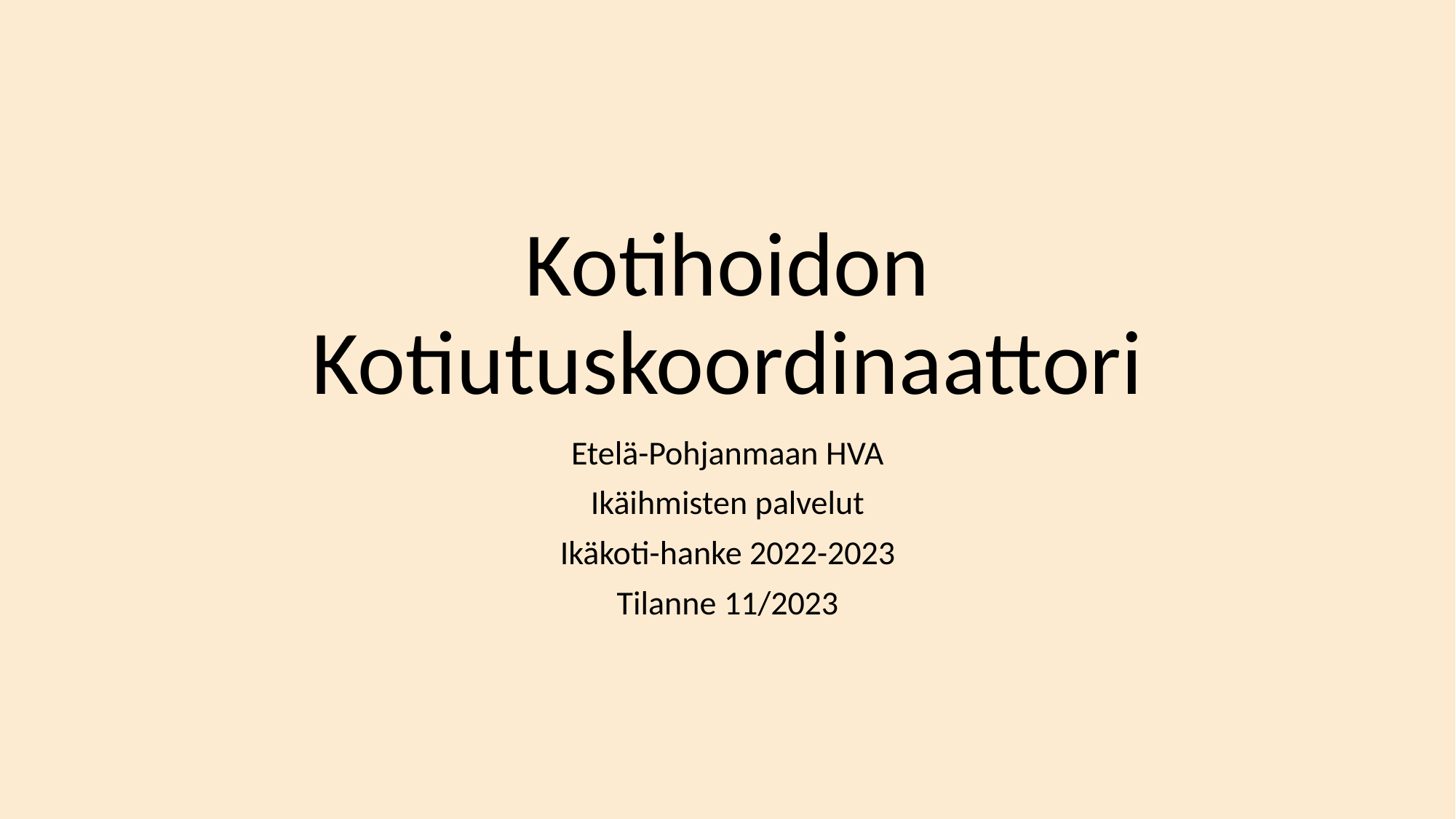

# Kotihoidon Kotiutuskoordinaattori
Etelä-Pohjanmaan HVA
Ikäihmisten palvelut
Ikäkoti-hanke 2022-2023
Tilanne 11/2023